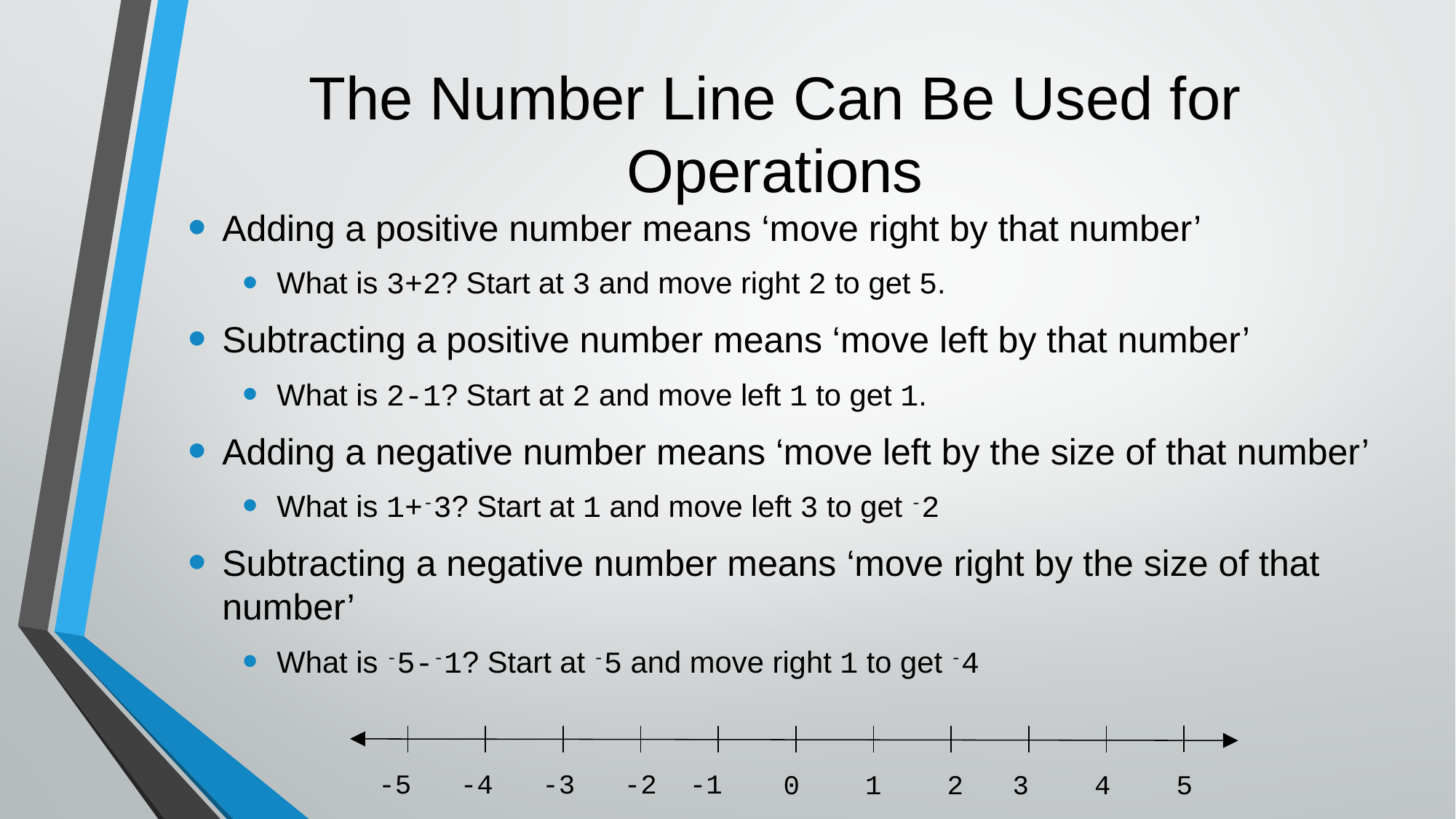

# The Number Line Can Be Used for Operations
Adding a positive number means ‘move right by that number’
What is 3+2? Start at 3 and move right 2 to get 5.
Subtracting a positive number means ‘move left by that number’
What is 2-1? Start at 2 and move left 1 to get 1.
Adding a negative number means ‘move left by the size of that number’
What is 1+-3? Start at 1 and move left 3 to get -2
Subtracting a negative number means ‘move right by the size of that number’
What is -5--1? Start at -5 and move right 1 to get -4

-5   -4   -3   -2  -1
0    1    2   3    4    5